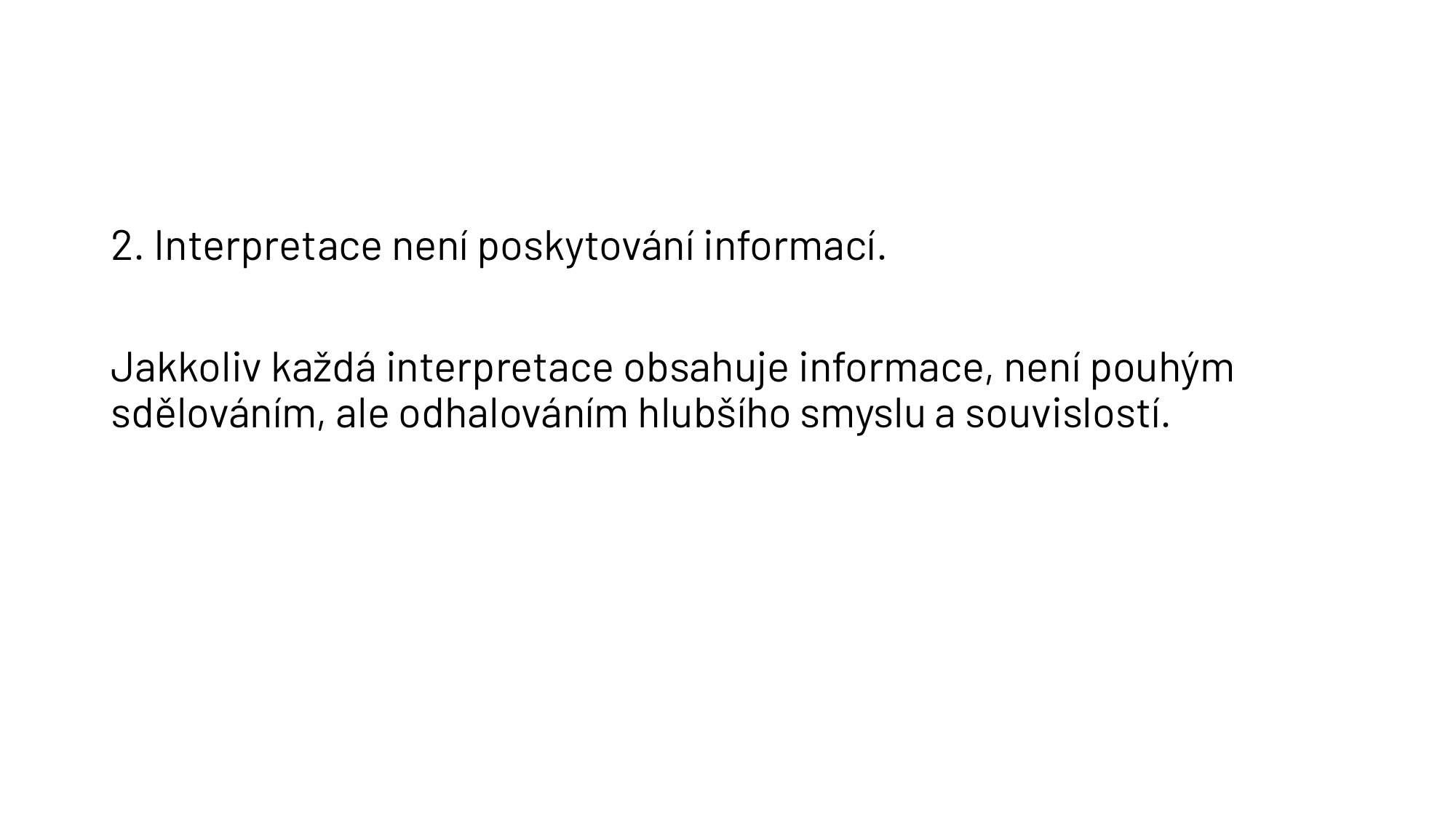

#
2. Interpretace není poskytování informací.

Jakkoliv každá interpretace obsahuje informace, není pouhým sdělováním, ale odhalováním hlubšího smyslu a souvislostí.